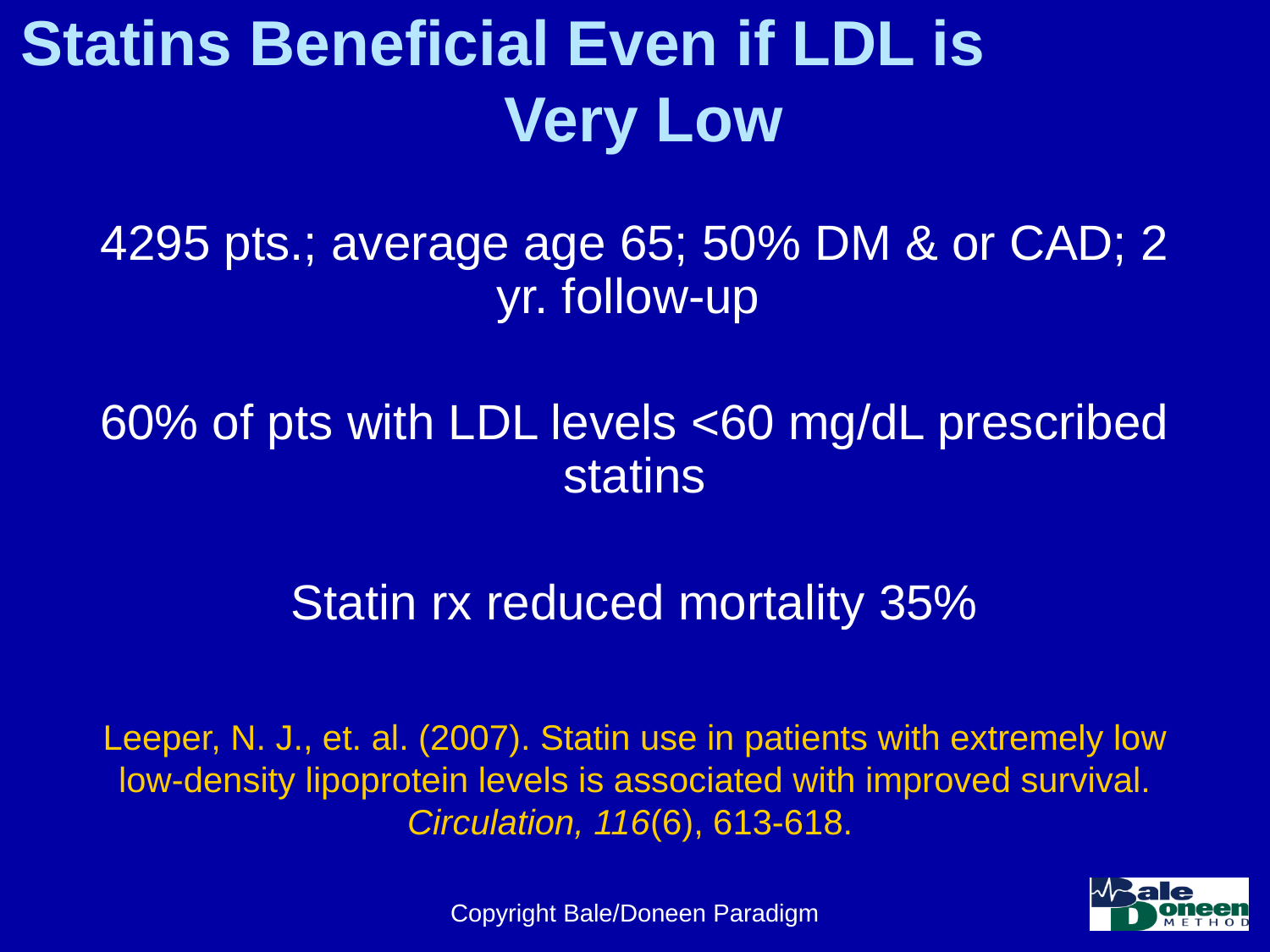

# Statins Beneficial Even if LDL is                  Very Low
4295 pts.; average age 65; 50% DM & or CAD; 2 yr. follow-up

60% of pts with LDL levels <60 mg/dL prescribed statins

Statin rx reduced mortality 35%

Leeper, N. J., et. al. (2007). Statin use in patients with extremely low low-density lipoprotein levels is associated with improved survival. Circulation, 116(6), 613-618.
Copyright Bale/Doneen Paradigm